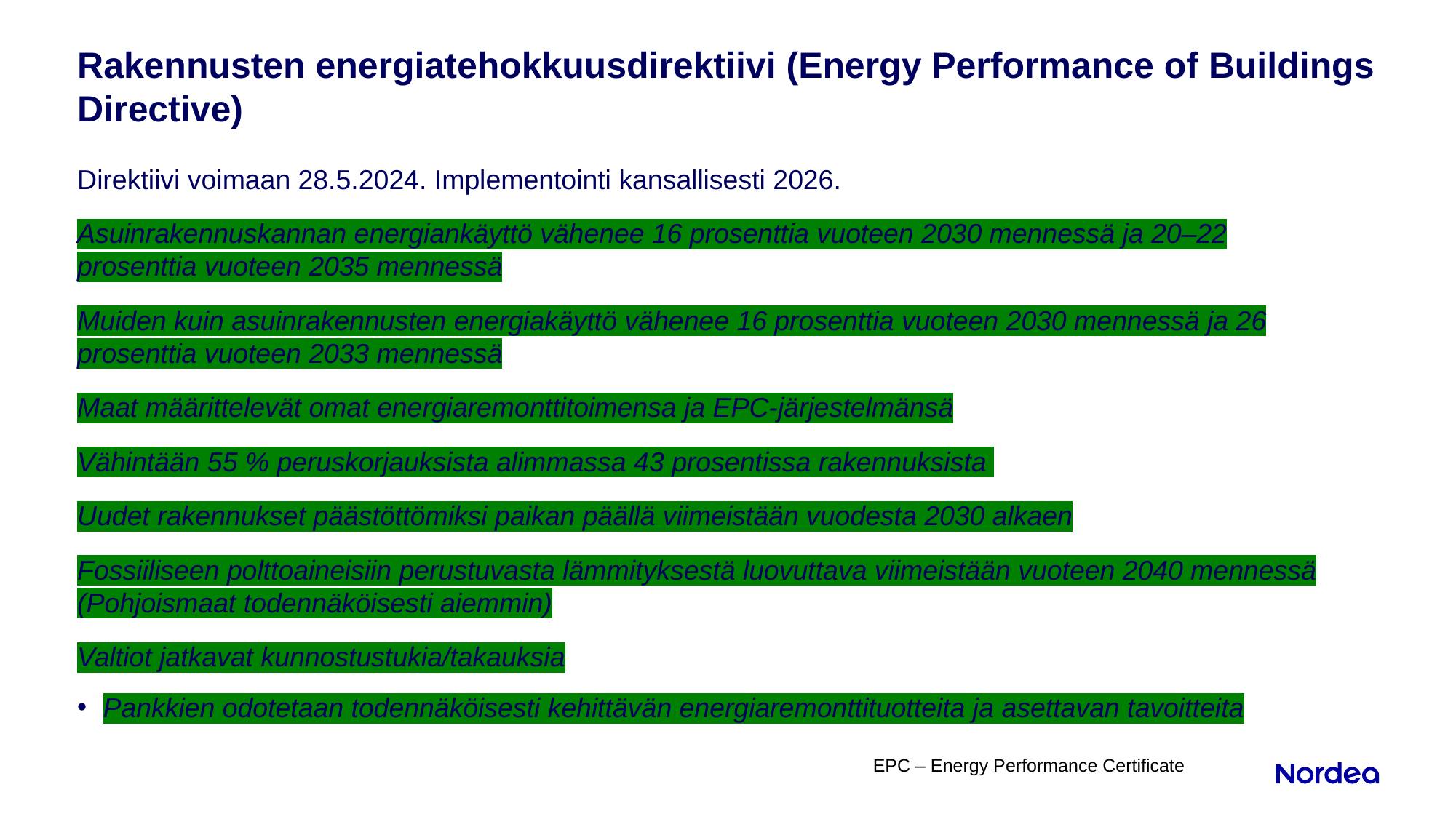

# Rakennusten energiatehokkuusdirektiivi (Energy Performance of Buildings Directive)
Direktiivi voimaan 28.5.2024. Implementointi kansallisesti 2026.
Asuinrakennuskannan energiankäyttö vähenee 16 prosenttia vuoteen 2030 mennessä ja 20–22 prosenttia vuoteen 2035 mennessä
Muiden kuin asuinrakennusten energiakäyttö vähenee 16 prosenttia vuoteen 2030 mennessä ja 26 prosenttia vuoteen 2033 mennessä
Maat määrittelevät omat energiaremonttitoimensa ja EPC-järjestelmänsä
Vähintään 55 % peruskorjauksista alimmassa 43 prosentissa rakennuksista
Uudet rakennukset päästöttömiksi paikan päällä viimeistään vuodesta 2030 alkaen
Fossiiliseen polttoaineisiin perustuvasta lämmityksestä luovuttava viimeistään vuoteen 2040 mennessä (Pohjoismaat todennäköisesti aiemmin)
Valtiot jatkavat kunnostustukia/takauksia
Pankkien odotetaan todennäköisesti kehittävän energiaremonttituotteita ja asettavan tavoitteita
EPC – Energy Performance Certificate